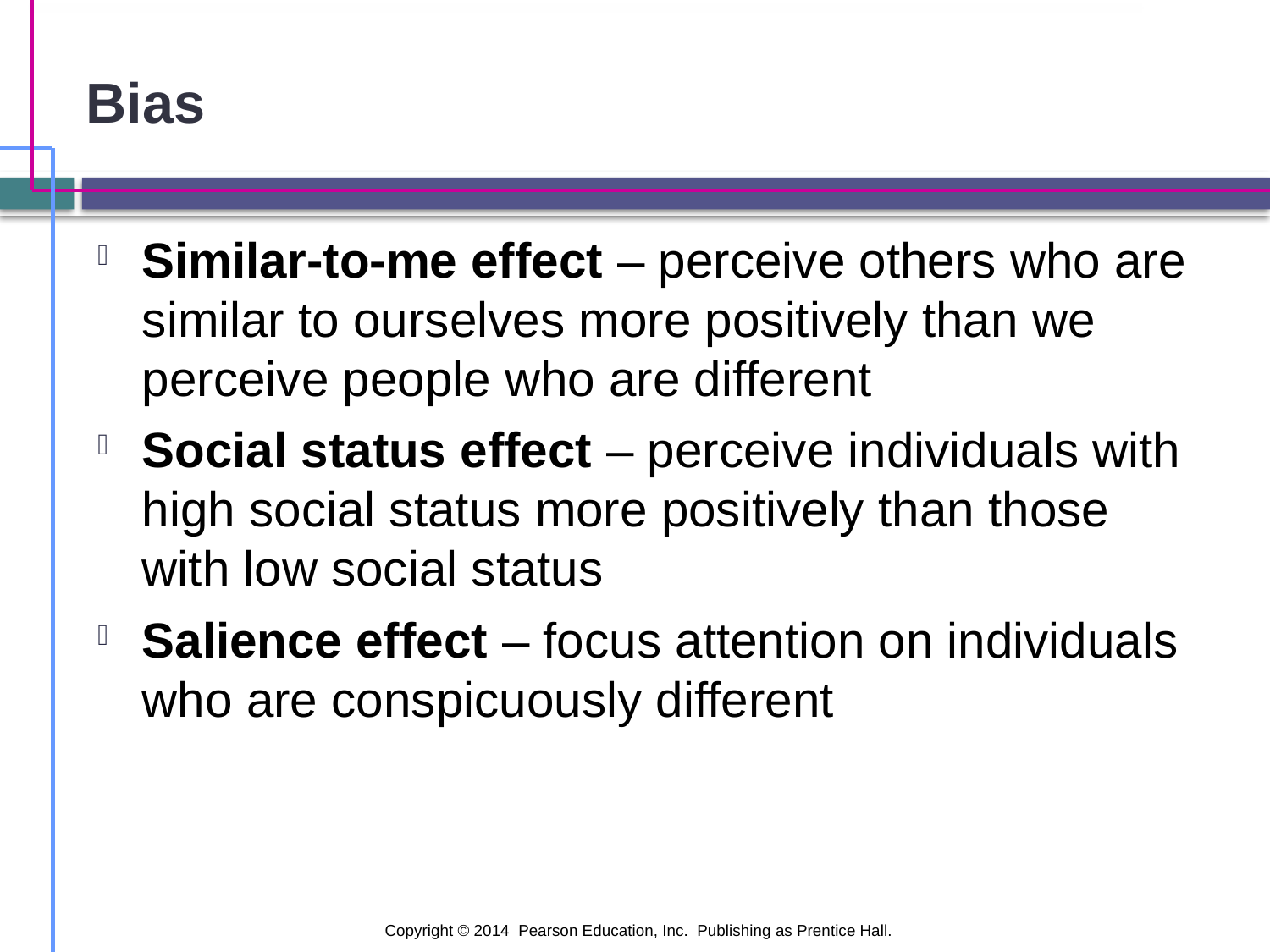

# Bias

Similar-to-me effect – perceive others who are similar to ourselves more positively than we perceive people who are different
Social status effect – perceive individuals with high social status more positively than those with low social status
Salience effect – focus attention on individuals who are conspicuously different